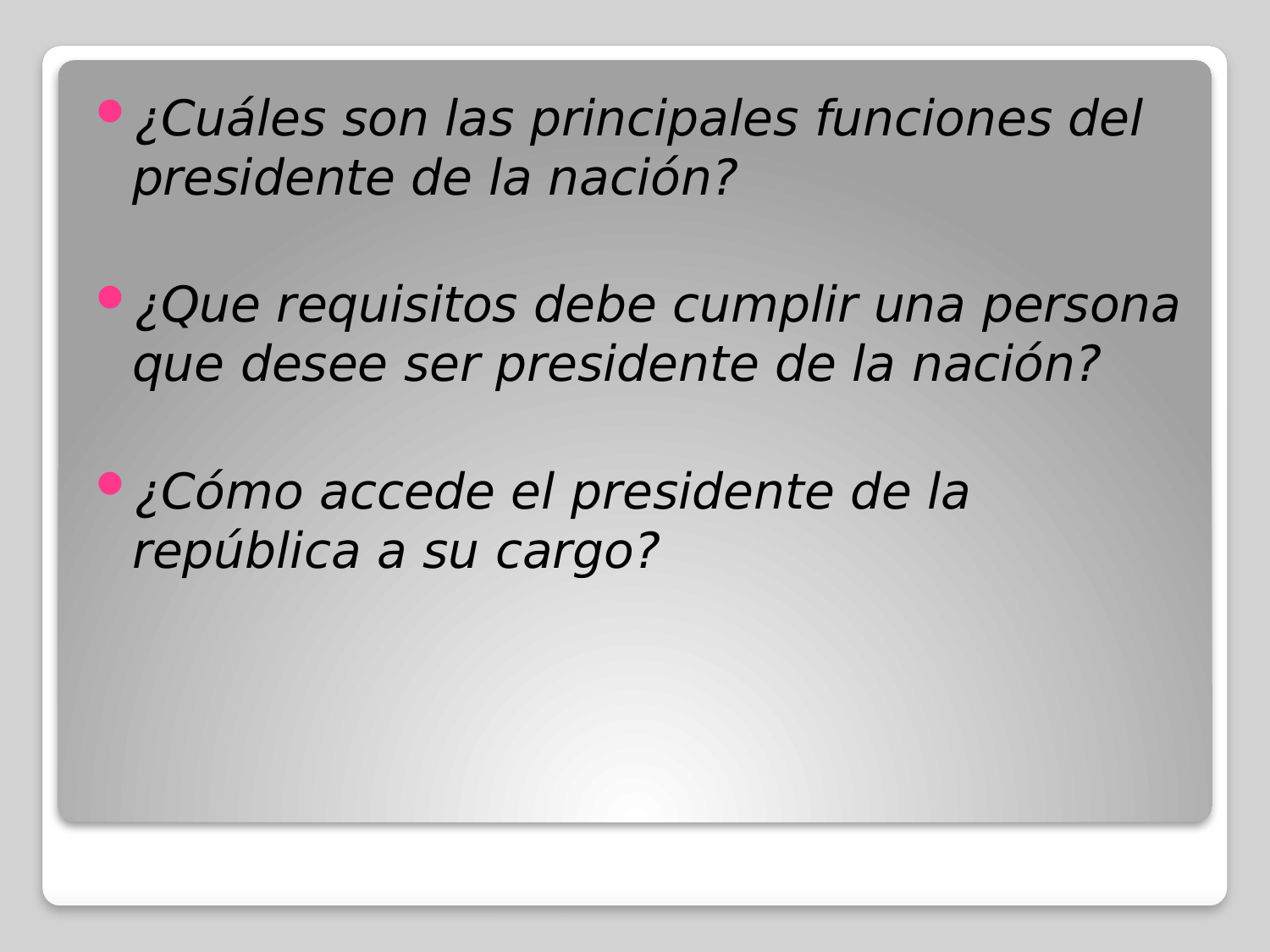

¿Cuáles son las principales funciones del presidente de la nación?

¿Que requisitos debe cumplir una persona que desee ser presidente de la nación?

¿Cómo accede el presidente de la república a su cargo?